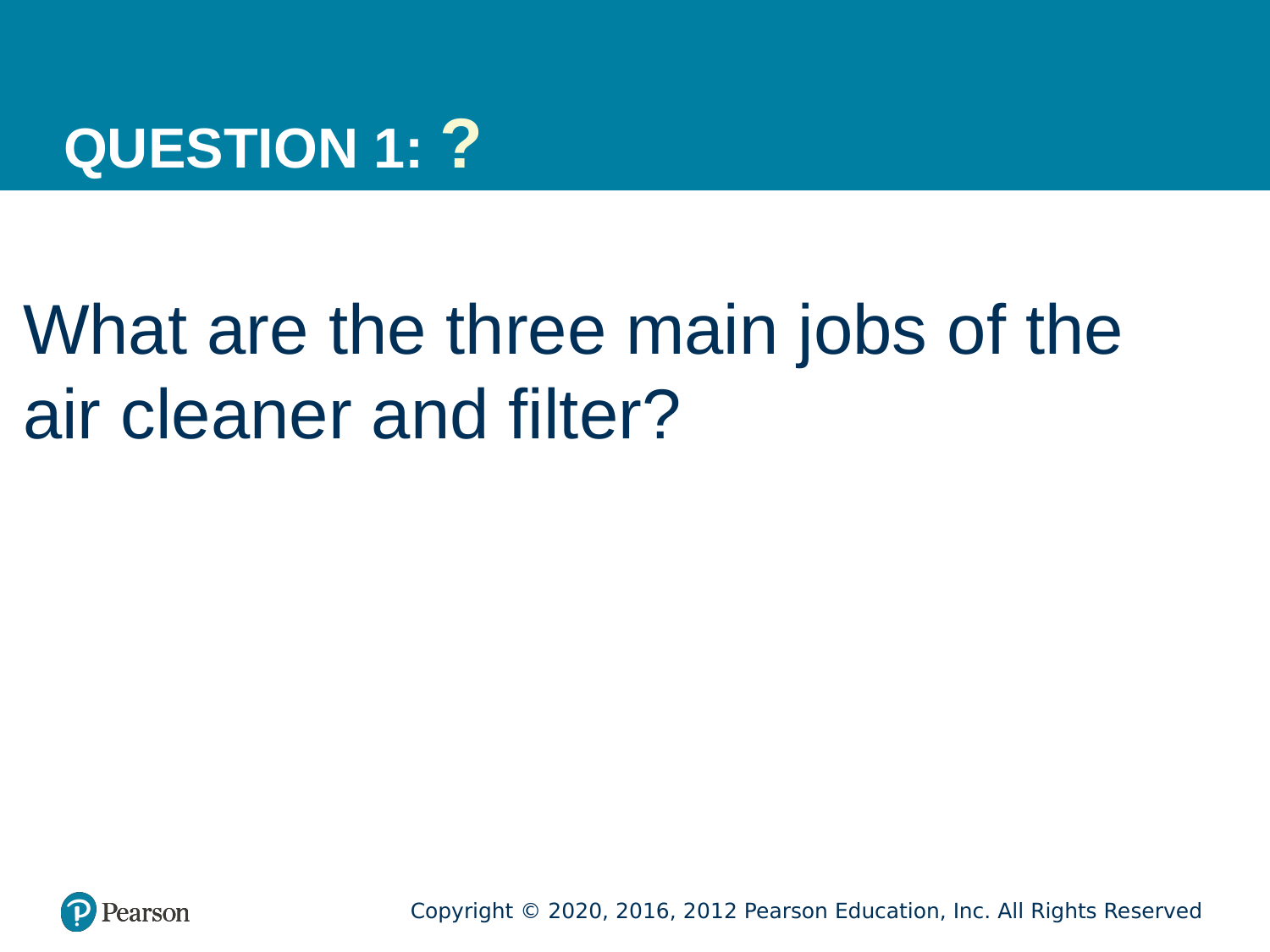

# QUESTION 1: ?
What are the three main jobs of the air cleaner and filter?